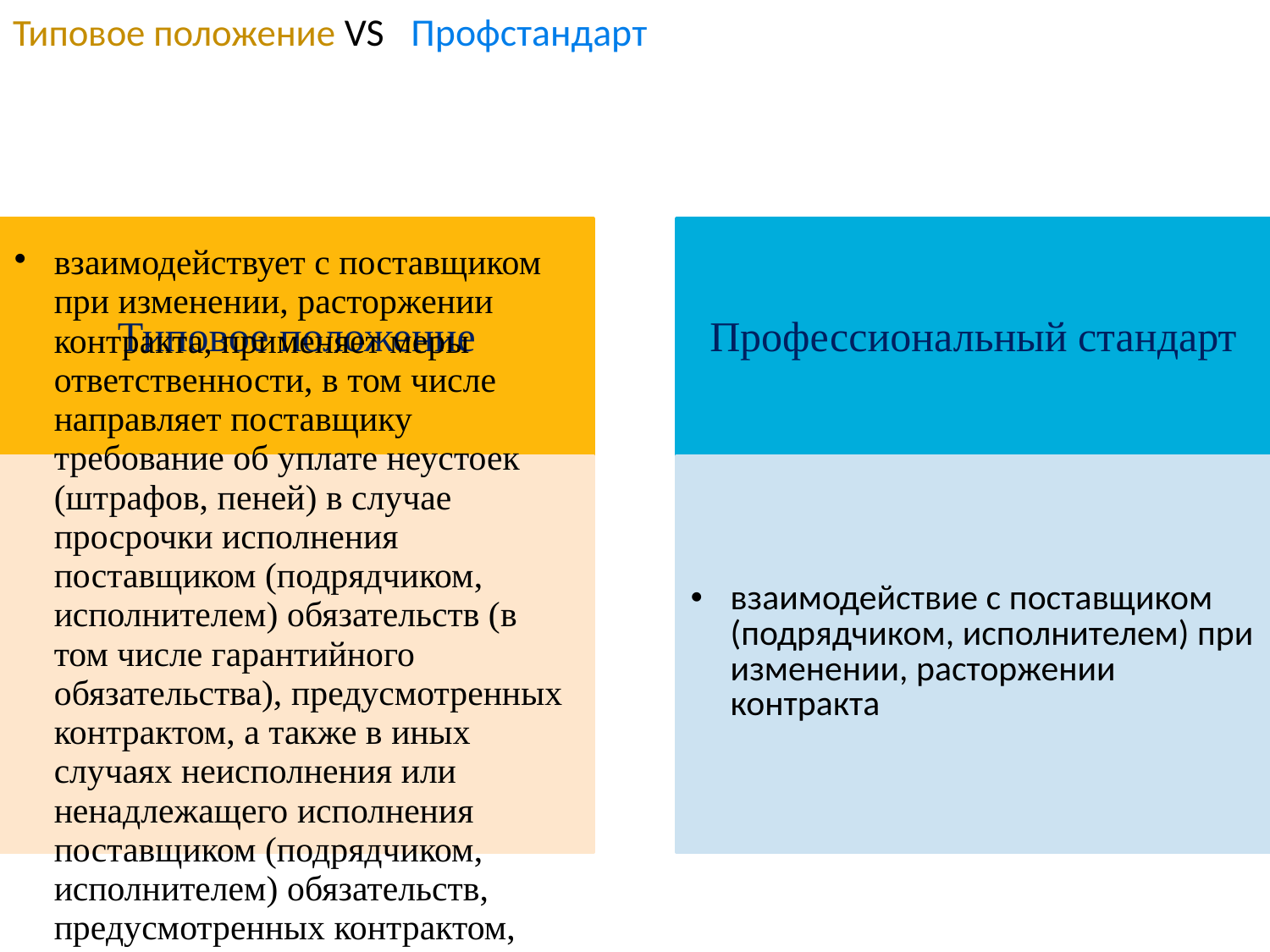

# Типовое положение VS   Профстандарт
Типовое положение
Профессиональный стандарт
взаимодействие с поставщиком (подрядчиком, исполнителем) при изменении, расторжении контракта